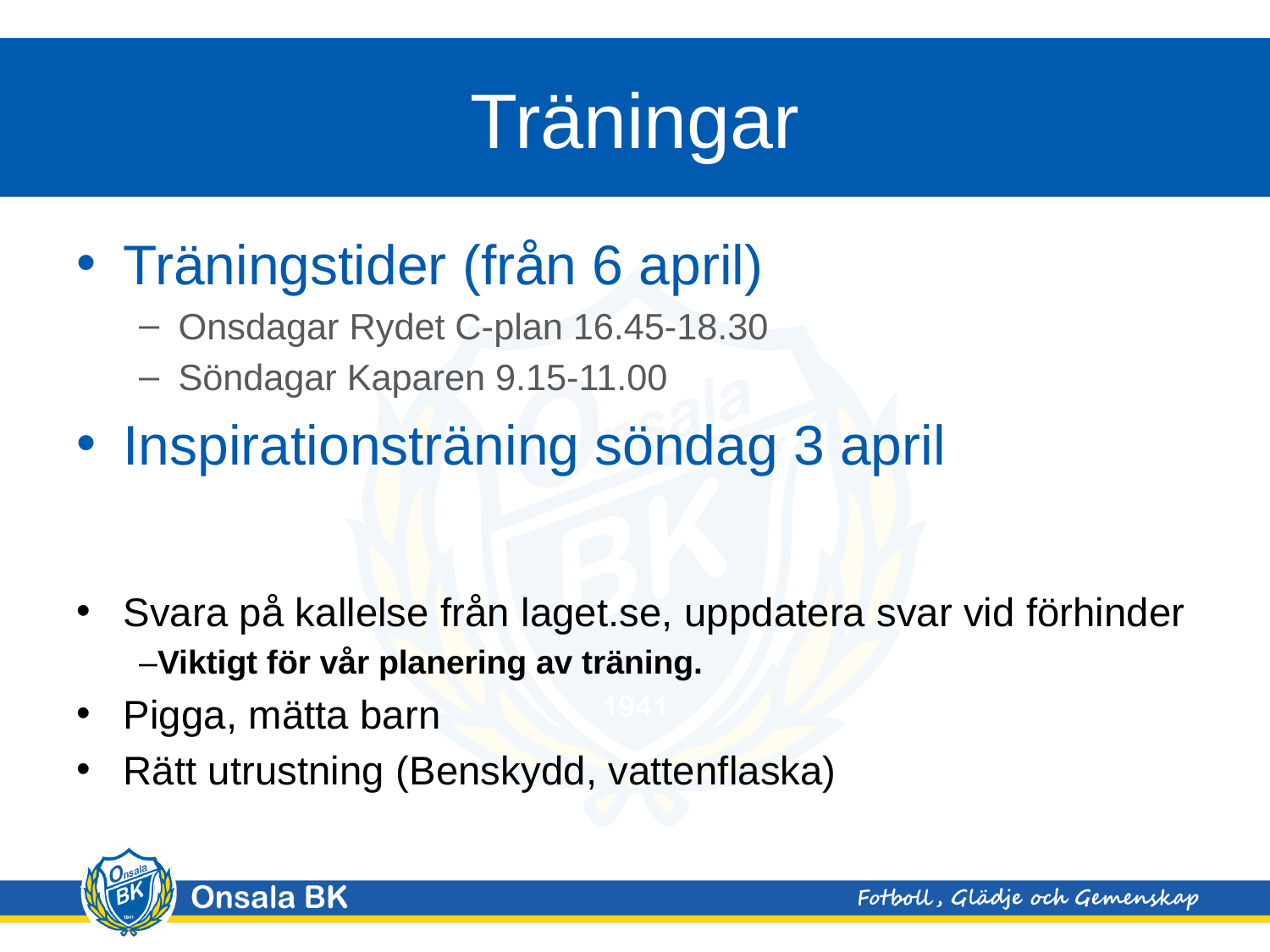

# Träningar
Träningstider (från 6 april)
Onsdagar Rydet C-plan 16.45-18.30
Söndagar Kaparen 9.15-11.00
Inspirationsträning söndag 3 april

Svara på kallelse från laget.se, uppdatera svar vid förhinder
–Viktigt för vår planering av träning.
Pigga, mätta barn
Rätt utrustning (Benskydd, vattenflaska)